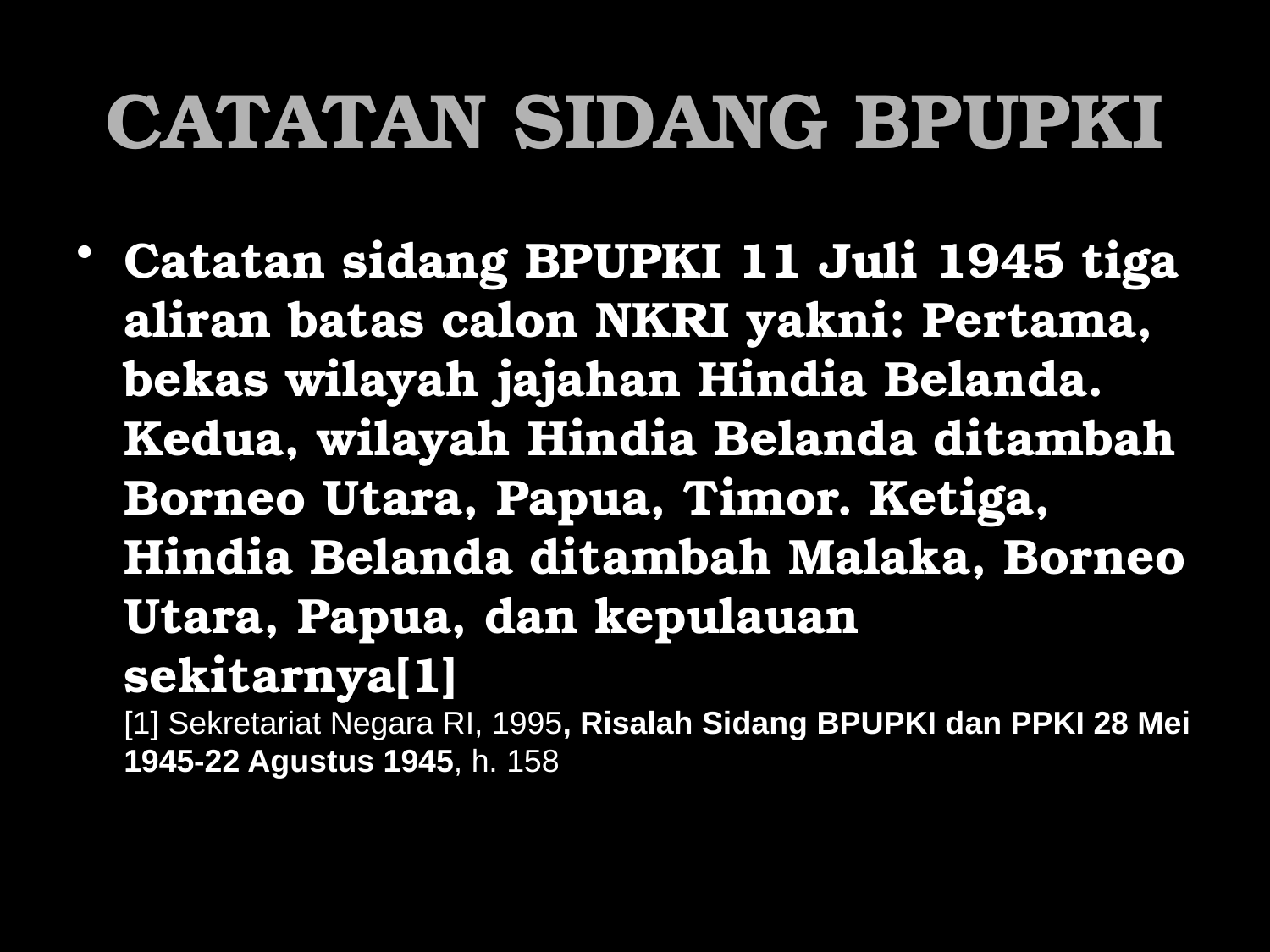

# CATATAN SIDANG BPUPKI
Catatan sidang BPUPKI 11 Juli 1945 tiga aliran batas calon NKRI yakni: Pertama, bekas wilayah jajahan Hindia Belanda. Kedua, wilayah Hindia Belanda ditambah Borneo Utara, Papua, Timor. Ketiga, Hindia Belanda ditambah Malaka, Borneo Utara, Papua, dan kepulauan sekitarnya[1]
[1] Sekretariat Negara RI, 1995, Risalah Sidang BPUPKI dan PPKI 28 Mei 1945-22 Agustus 1945, h. 158